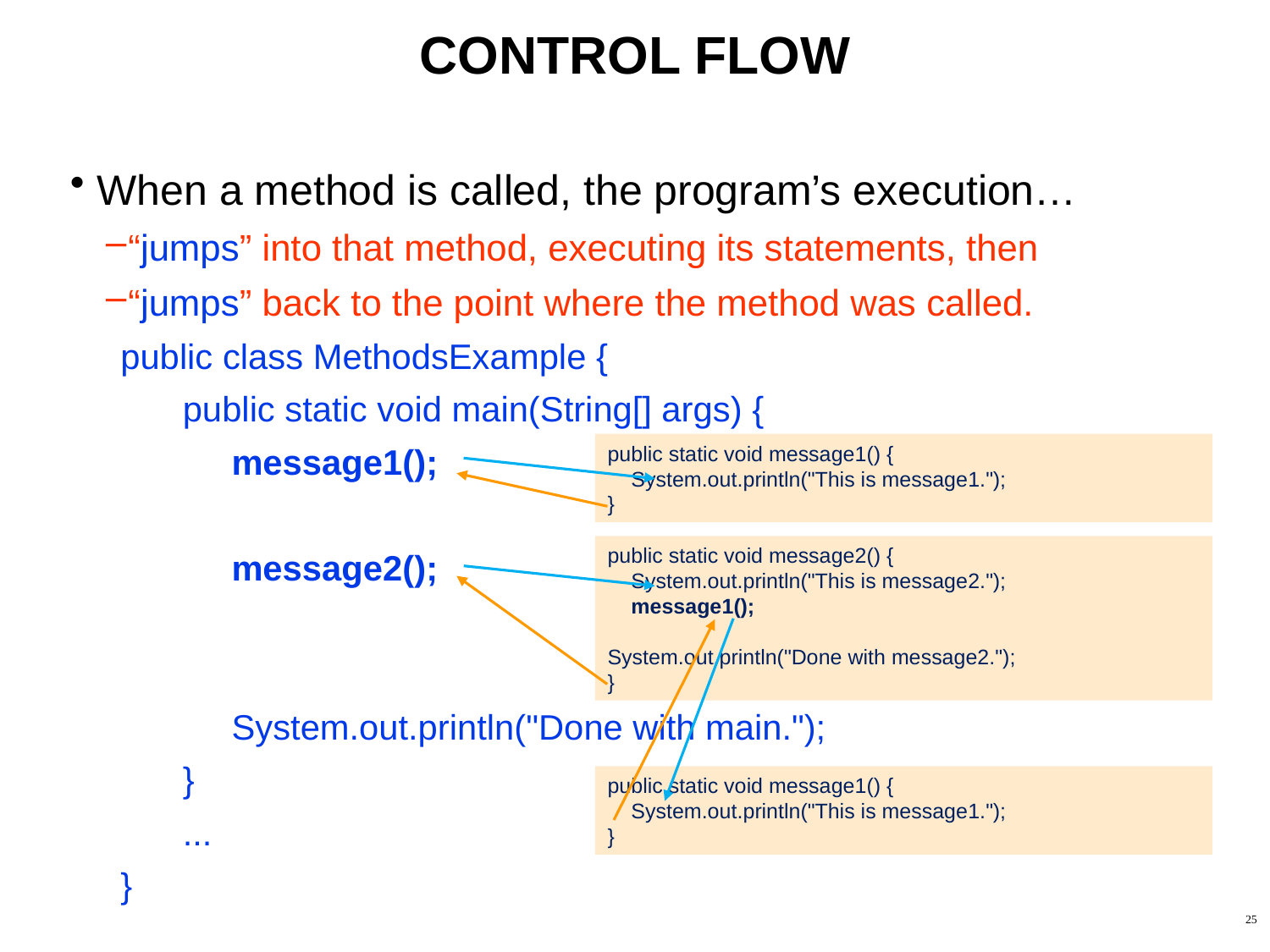

# CONTROL FLOW
When a method is called, the program’s execution…
“jumps” into that method, executing its statements, then
“jumps” back to the point where the method was called.
public class MethodsExample {
public static void main(String[] args) {
message1();

message2();

System.out.println("Done with main.");
}
...
}

public static void message1() {
    System.out.println("This is message1.");
}
public static void message2() {
    System.out.println("This is message2.");
    message1();

System.out.println("Done with message2.");
}
public static void message1() {
    System.out.println("This is message1.");
}
25